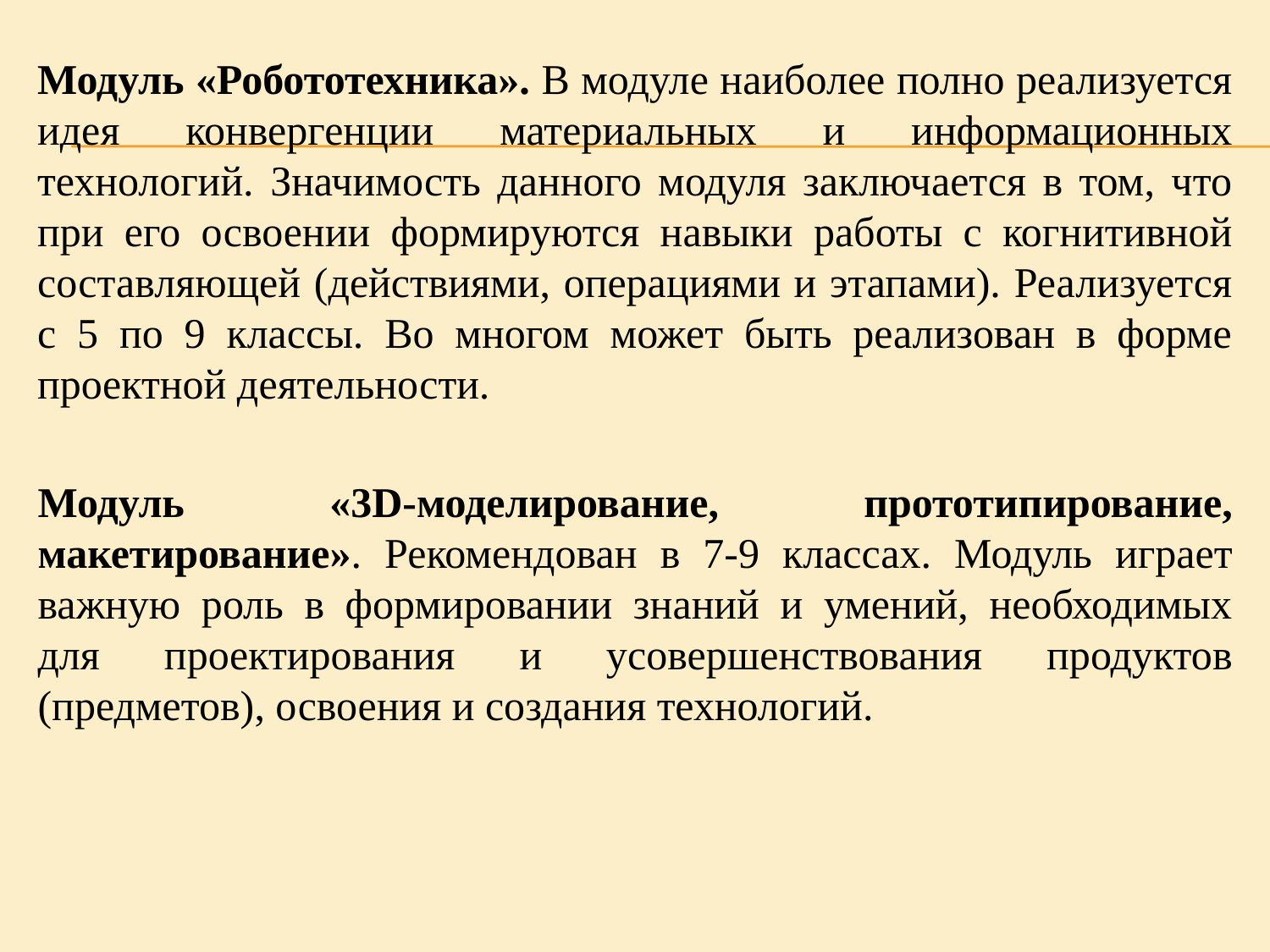

Модуль «Робототехника». В модуле наиболее полно реализуется идея конвергенции материальных и информационных технологий. Значимость данного модуля заключается в том, что при его освоении формируются навыки работы с когнитивной составляющей (действиями, операциями и этапами). Реализуется с 5 по 9 классы. Во многом может быть реализован в форме проектной деятельности.

Модуль «3D-моделирование, прототипирование, макетирование». Рекомендован в 7-9 классах. Модуль играет важную роль в формировании знаний и умений, необходимых для проектирования и усовершенствования продуктов (предметов), освоения и создания технологий.